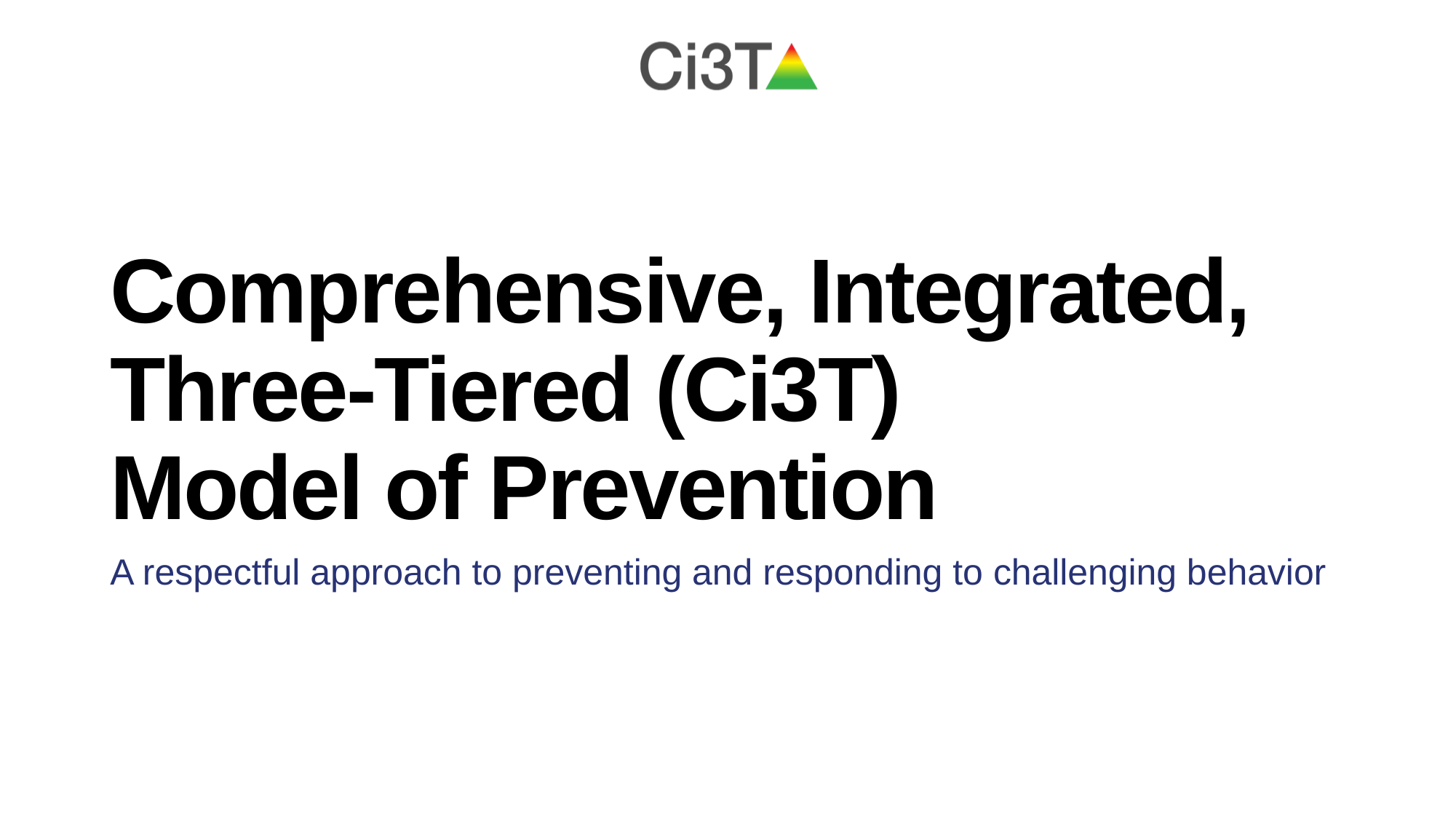

# Comprehensive, Integrated, Three-Tiered (Ci3T) Model of Prevention
A respectful approach to preventing and responding to challenging behavior